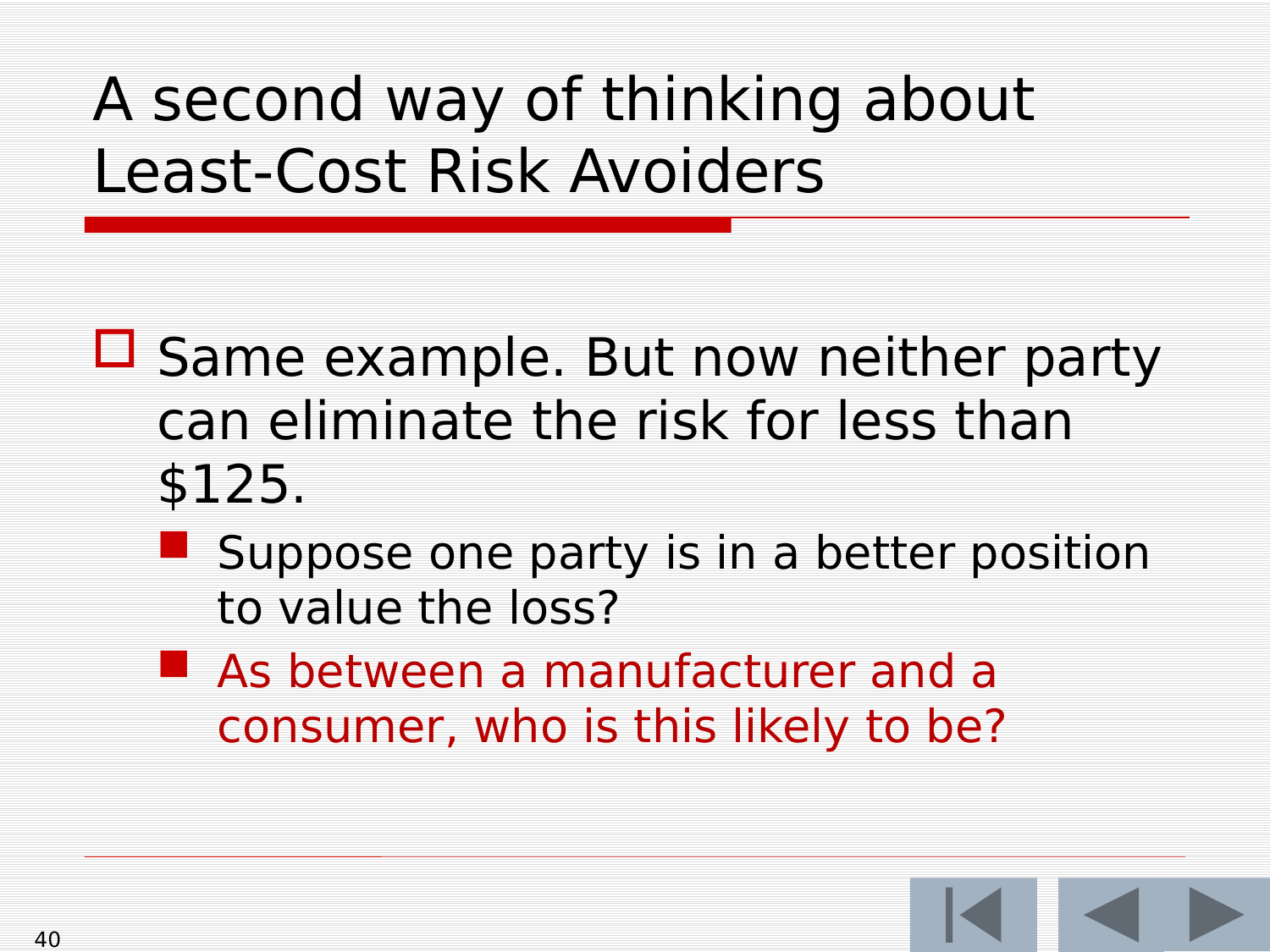

# A second way of thinking about Least-Cost Risk Avoiders

Same example. But now neither party can eliminate the risk for less than $125.
Suppose one party is in a better position to value the loss?
As between a manufacturer and a consumer, who is this likely to be?
40